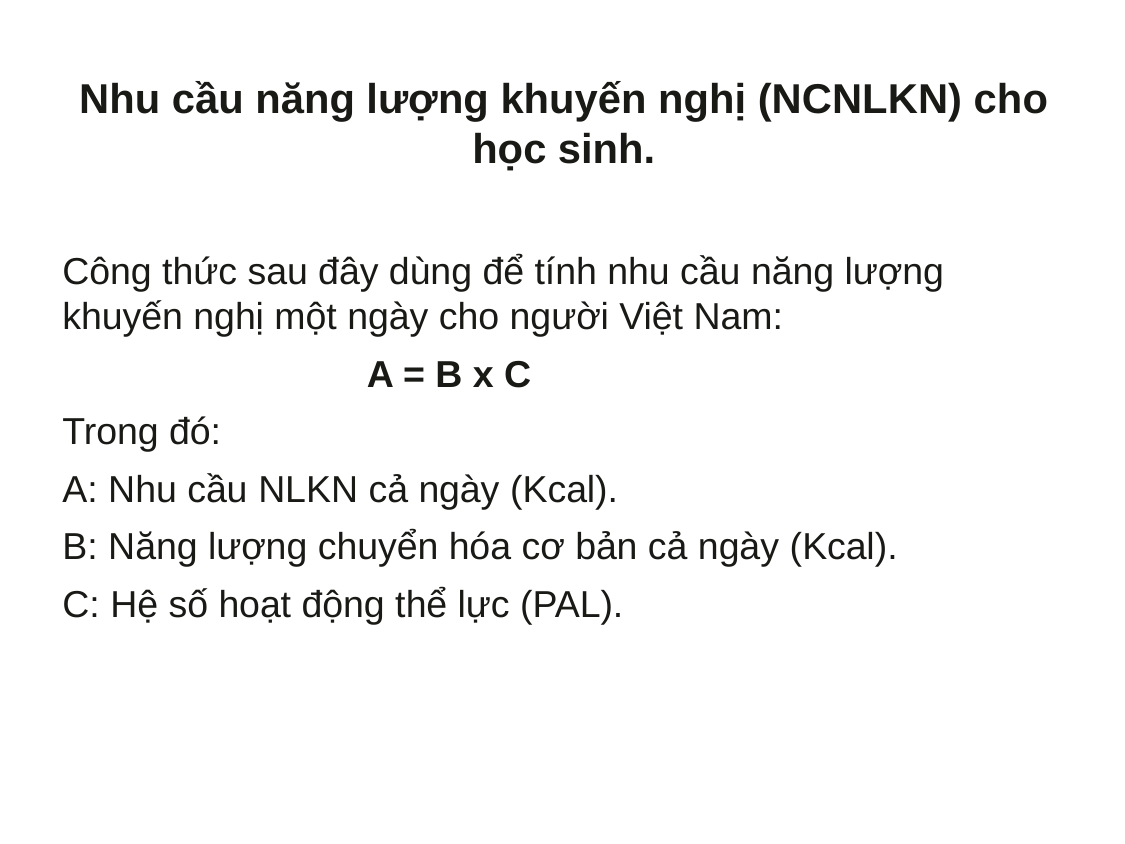

Nhu cầu năng lượng khuyến nghị (NCNLKN) cho học sinh.

Công thức sau đây dùng để tính nhu cầu năng lượng khuyến nghị một ngày cho người Việt Nam:
                             A = B x C
Trong đó:
A: Nhu cầu NLKN cả ngày (Kcal).
B: Năng lượng chuyển hóa cơ bản cả ngày (Kcal).
C: Hệ số hoạt động thể lực (PAL).